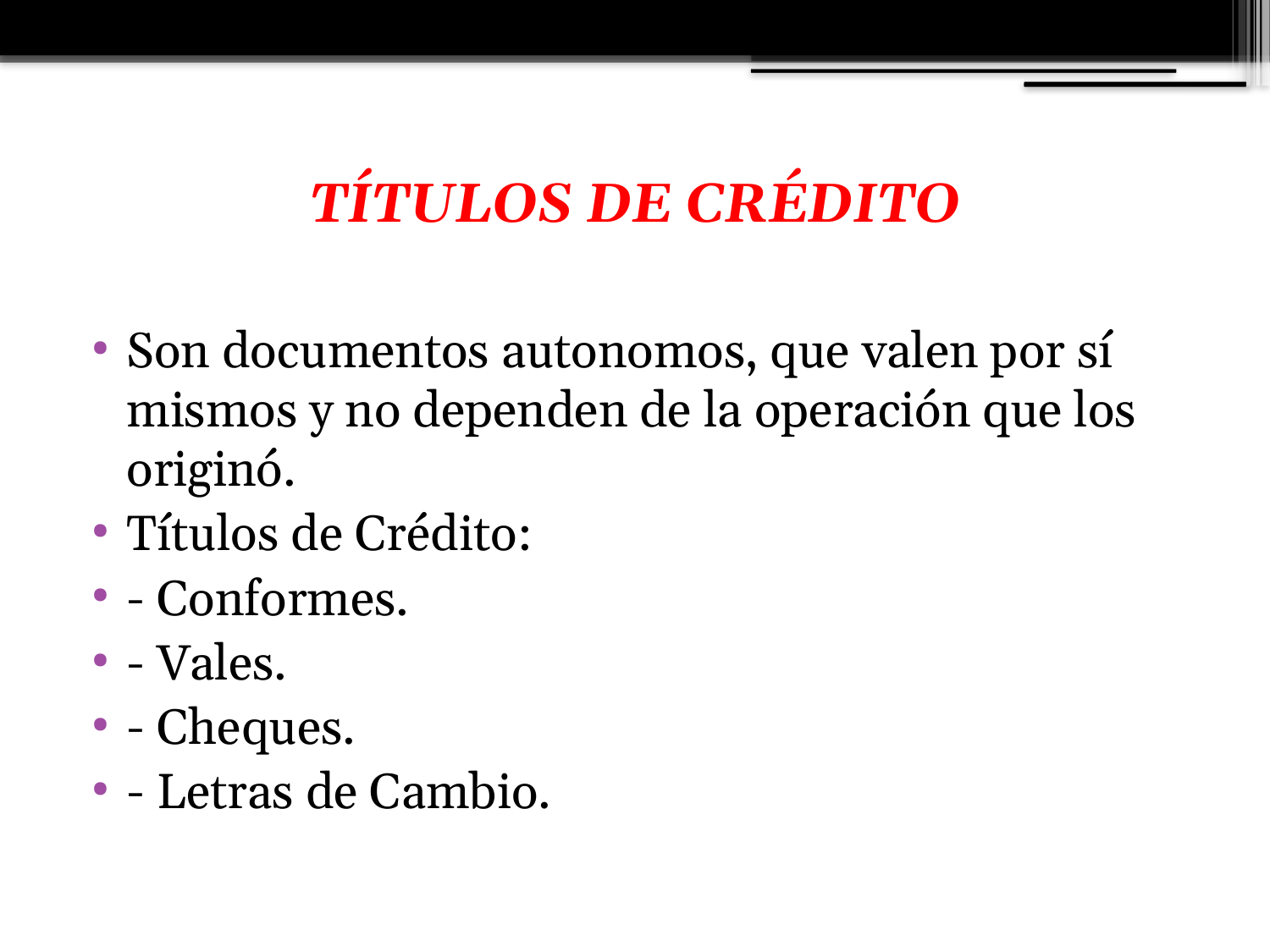

TÍTULOS DE CRÉDITO
Son documentos autonomos, que valen por sí mismos y no dependen de la operación que los originó.
Títulos de Crédito:
- Conformes.
- Vales.
- Cheques.
- Letras de Cambio.